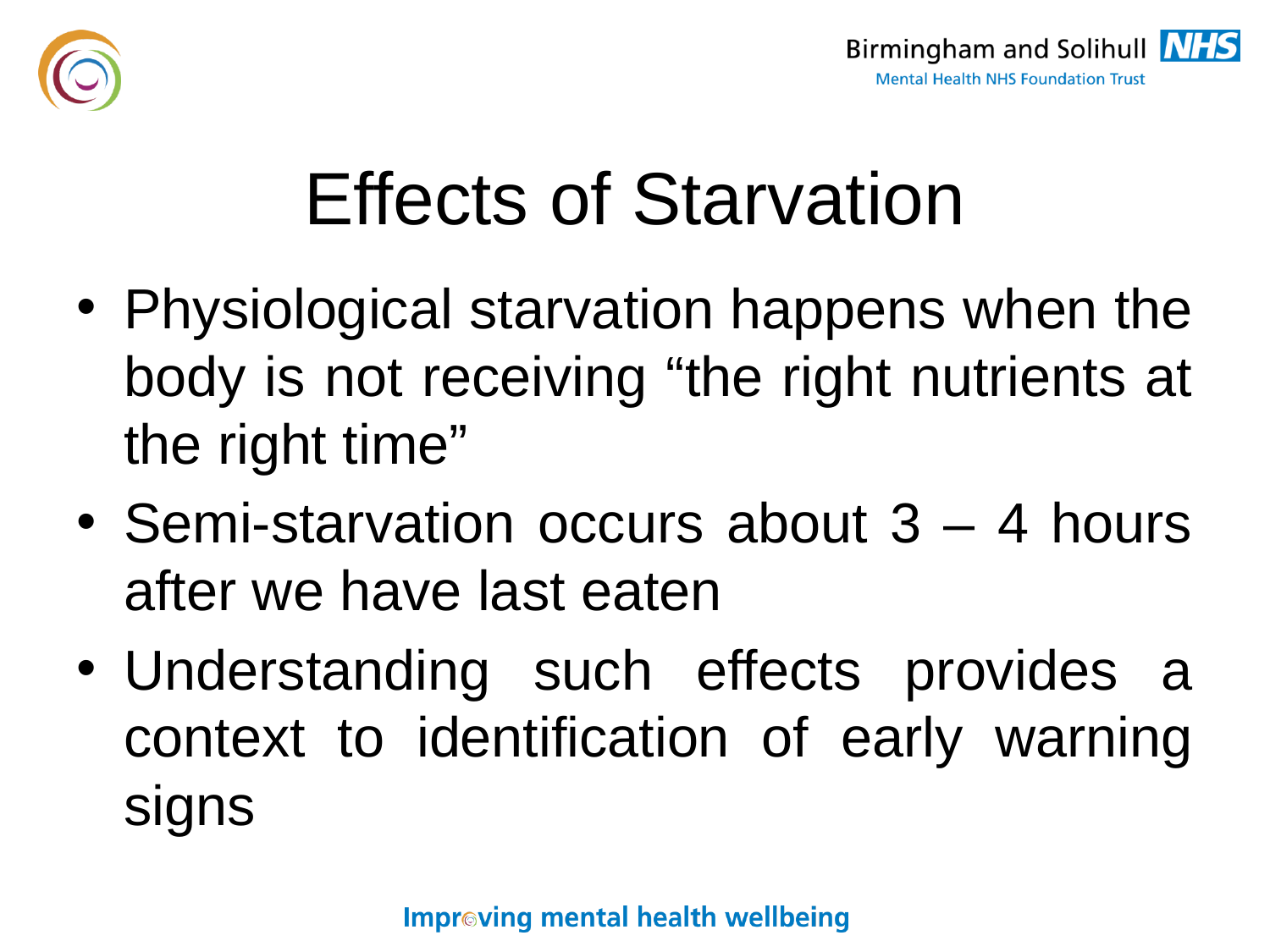

# Effects of Starvation
Physiological starvation happens when the body is not receiving “the right nutrients at the right time”
Semi-starvation occurs about 3 – 4 hours after we have last eaten
Understanding such effects provides a context to identification of early warning signs